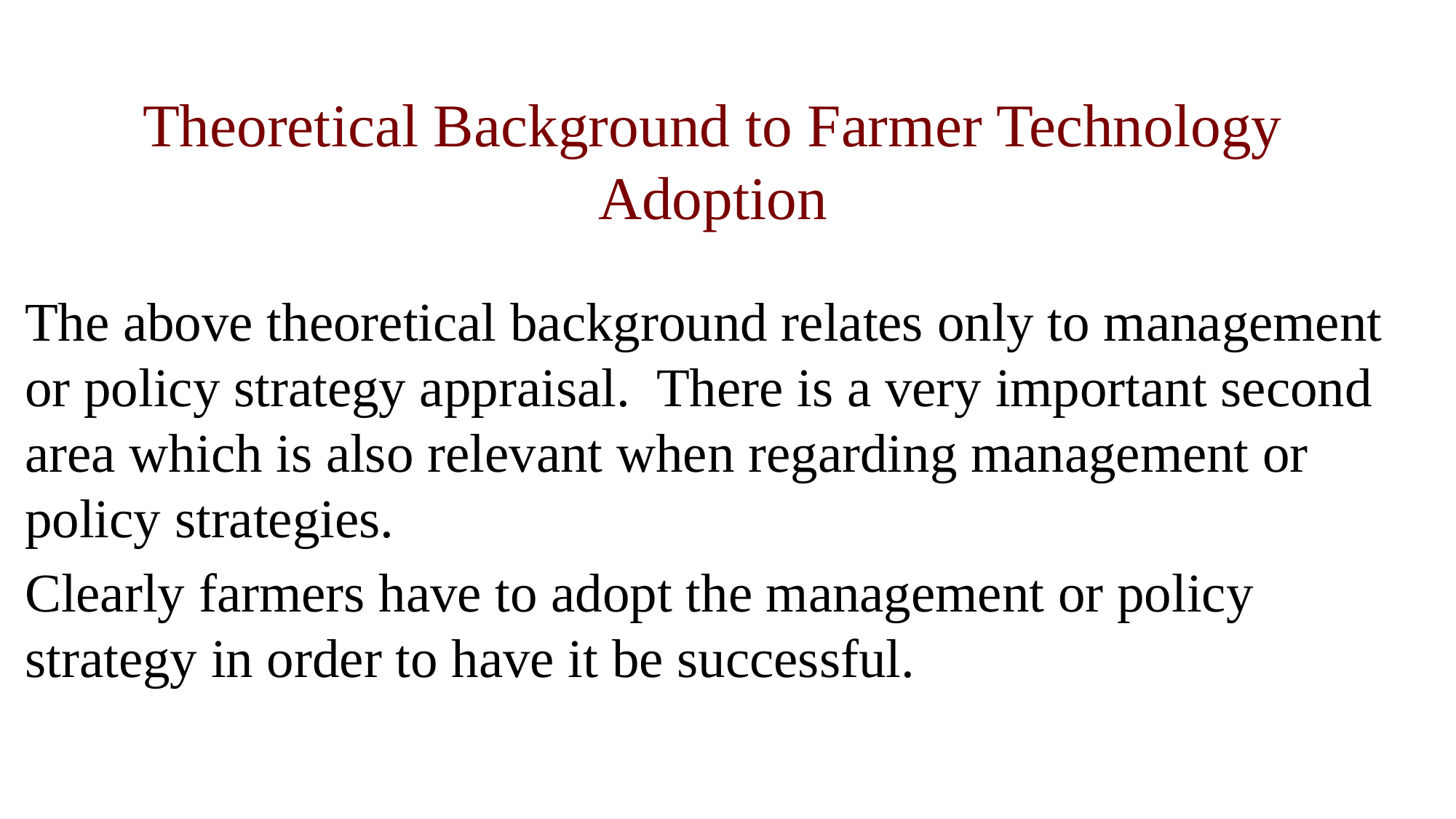

Theoretical Background to Farmer Technology Adoption

The above theoretical background relates only to management or policy strategy appraisal.  There is a very important second area which is also relevant when regarding management or policy strategies.
Clearly farmers have to adopt the management or policy strategy in order to have it be successful.